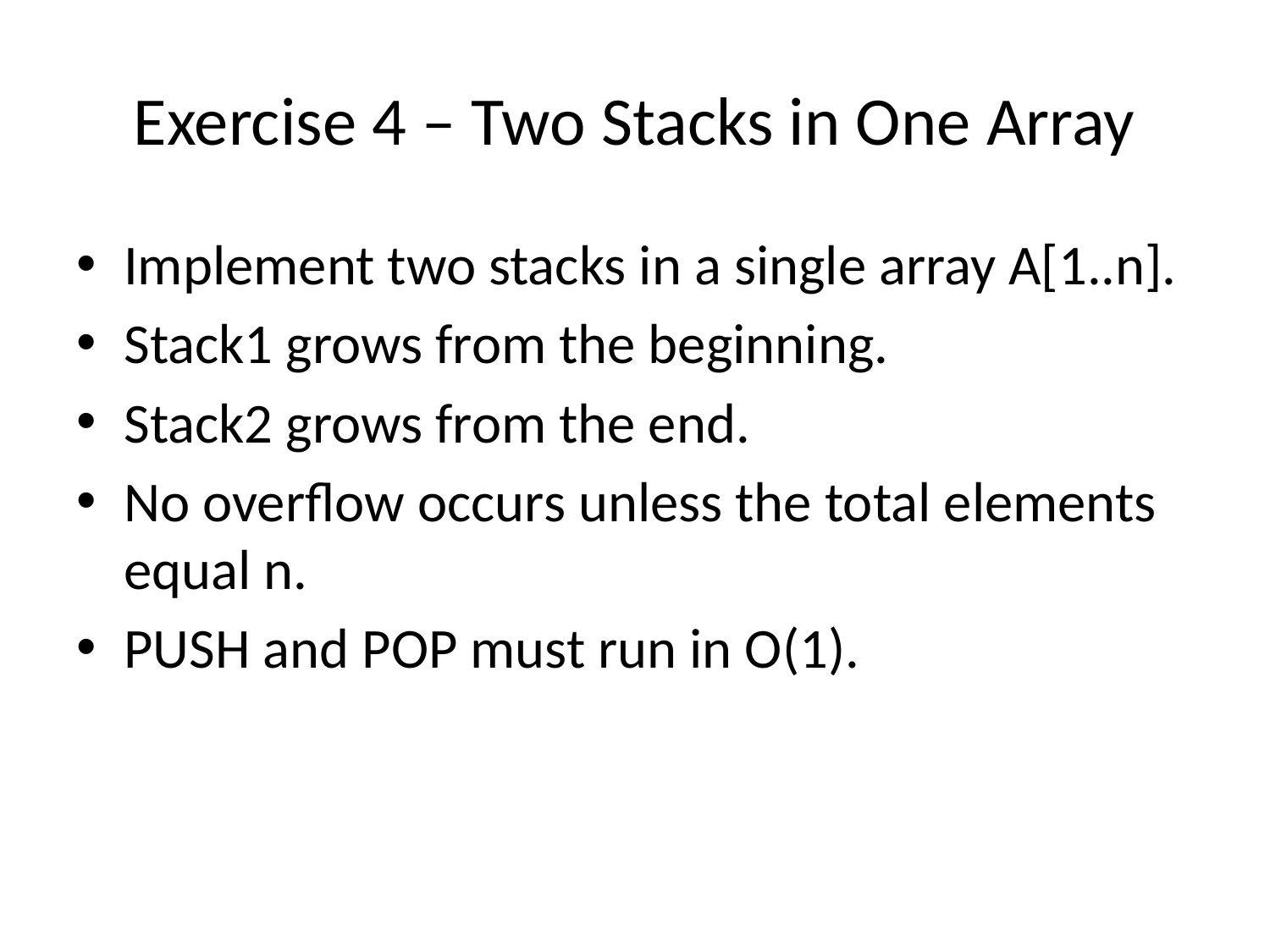

# Exercise 4 – Two Stacks in One Array
Implement two stacks in a single array A[1..n].
Stack1 grows from the beginning.
Stack2 grows from the end.
No overflow occurs unless the total elements equal n.
PUSH and POP must run in O(1).